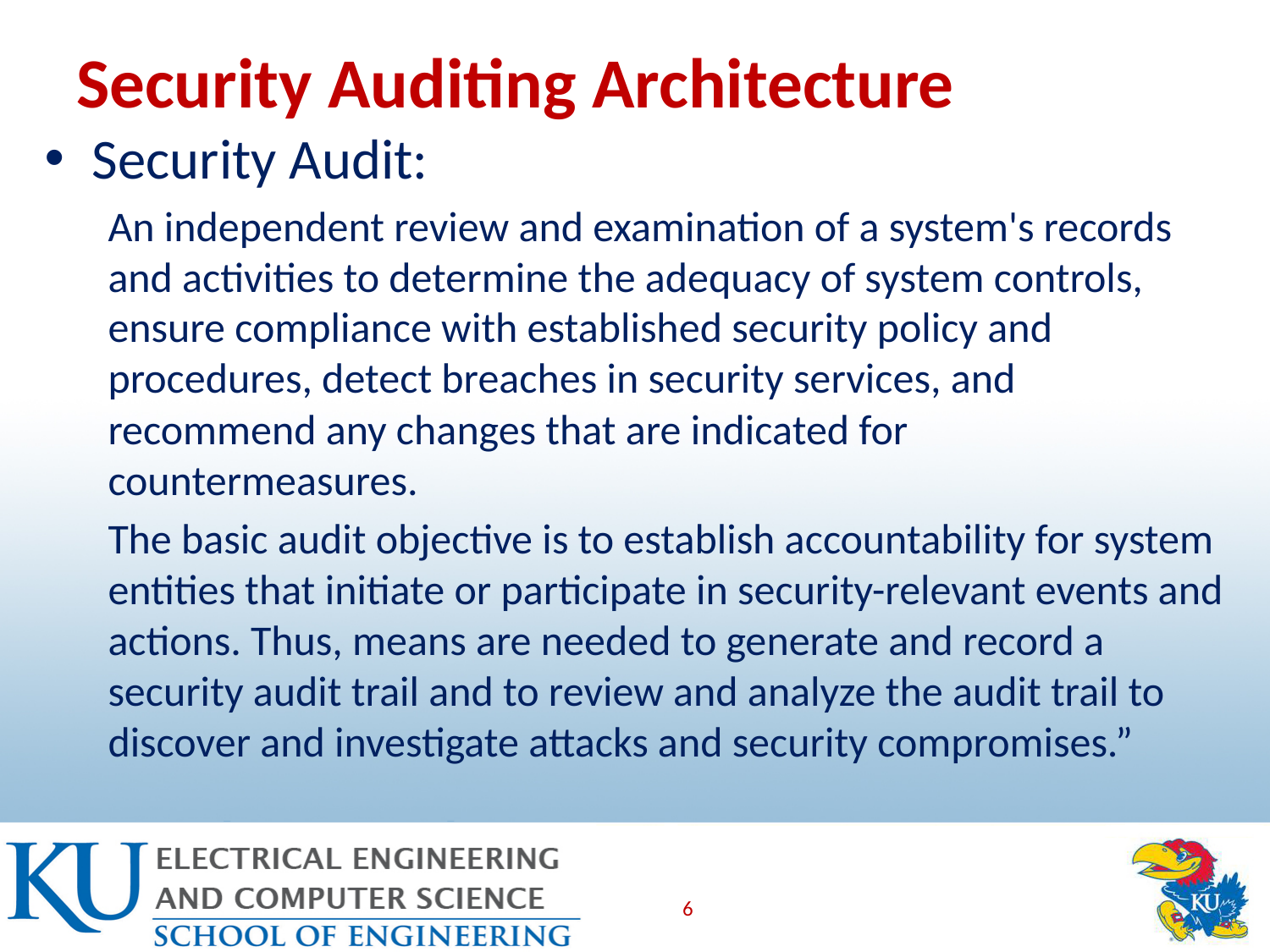

# Security Auditing Architecture
Security Audit:
An independent review and examination of a system's records and activities to determine the adequacy of system controls, ensure compliance with established security policy and procedures, detect breaches in security services, and recommend any changes that are indicated for countermeasures.
The basic audit objective is to establish accountability for system entities that initiate or participate in security-relevant events and actions. Thus, means are needed to generate and record a security audit trail and to review and analyze the audit trail to discover and investigate attacks and security compromises.”
6